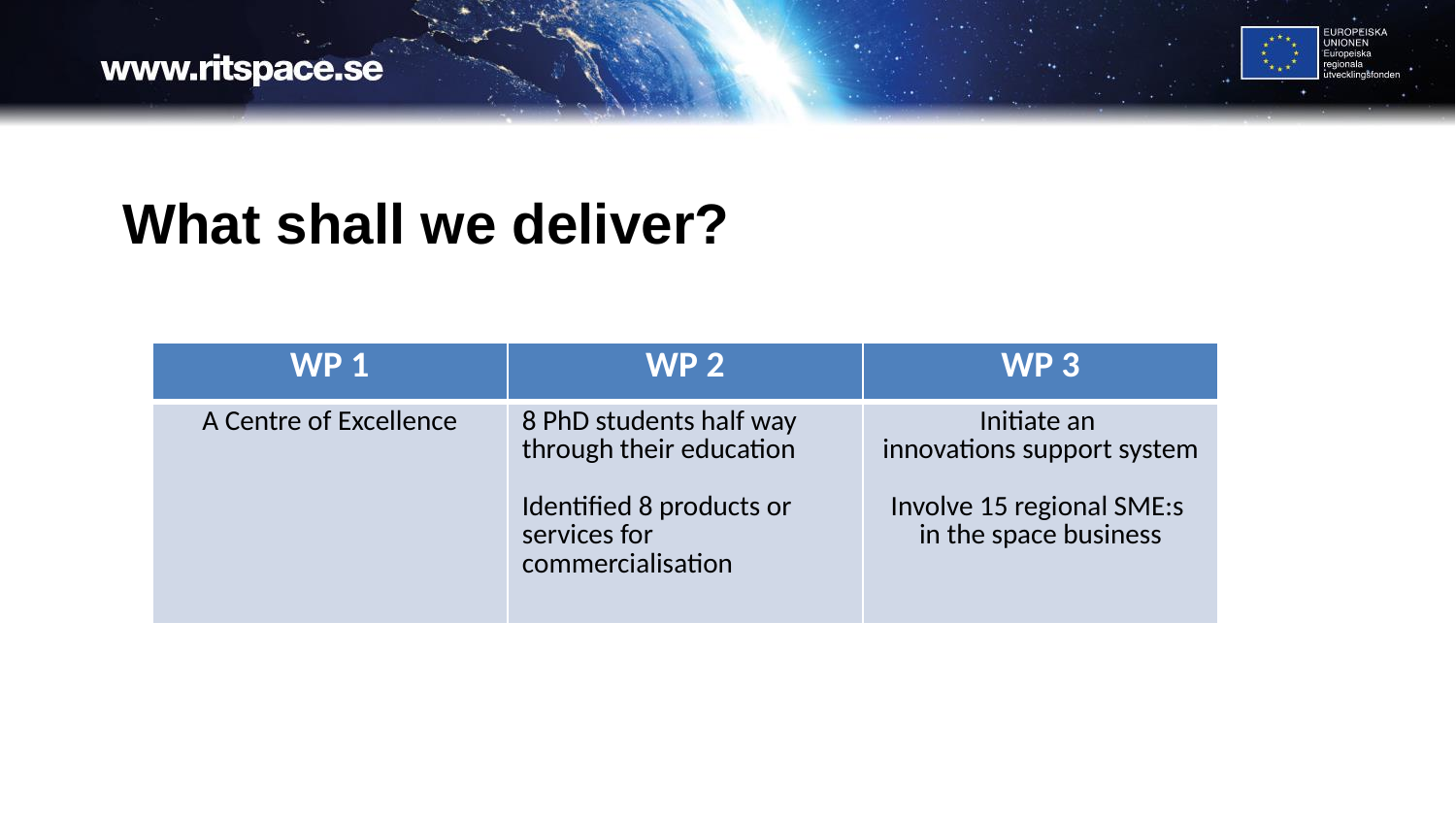

# What shall we deliver?
| WP 1 | WP 2 | WP 3 |
| --- | --- | --- |
| A Centre of Excellence | 8 PhD students half way through their education Identified 8 products or services for commercialisation | Initiate an innovations support system Involve 15 regional SME:s in the space business |